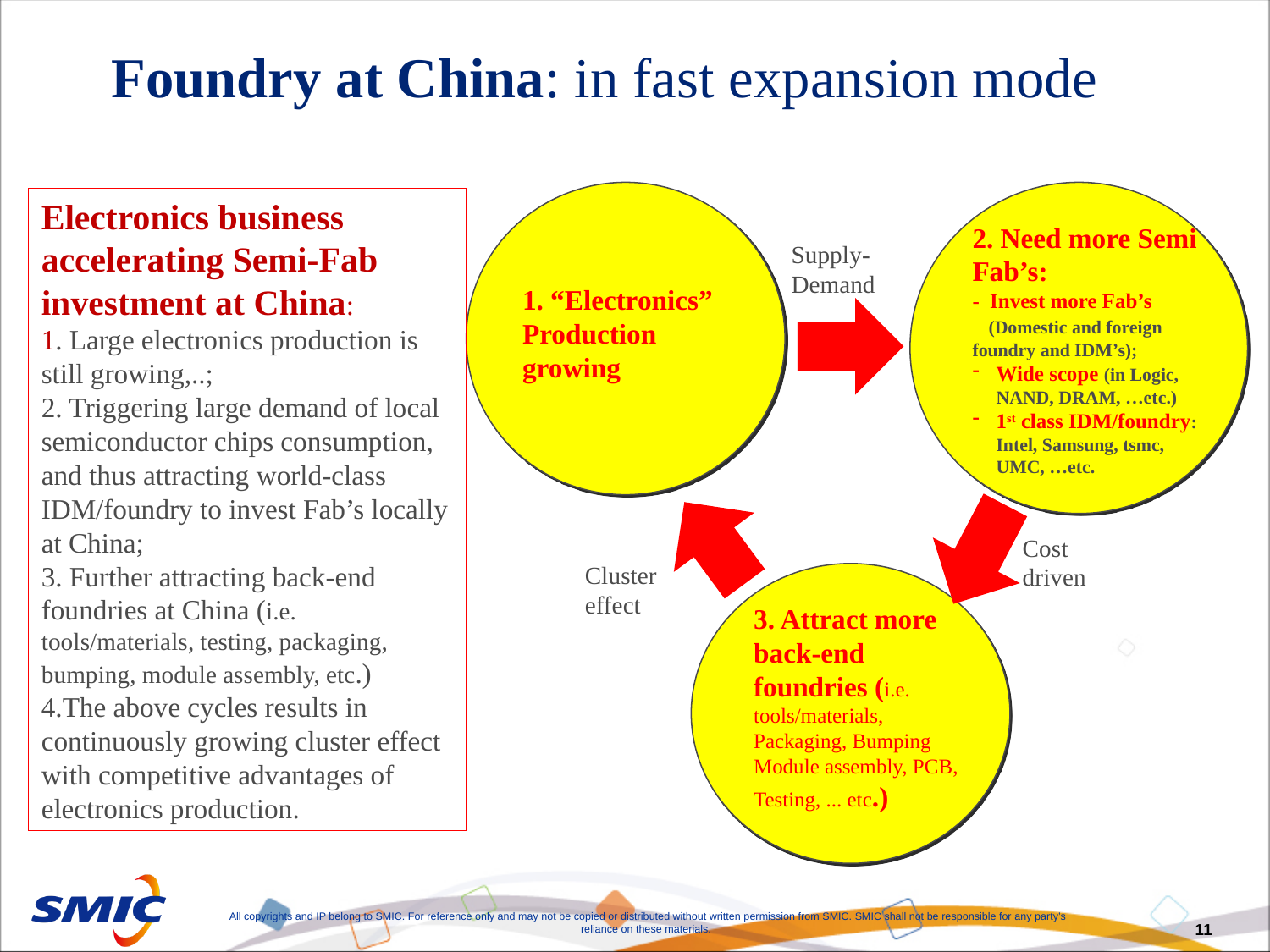

Foundry at China: in fast expansion mode

Electronics business accelerating Semi-Fab investment at China:
1. Large electronics production is still growing,..;
2. Triggering large demand of local semiconductor chips consumption, and thus attracting world-class IDM/foundry to invest Fab’s locally at China;
3. Further attracting back-end foundries at China (i.e. tools/materials, testing, packaging, bumping, module assembly, etc.)
4.The above cycles results in continuously growing cluster effect with competitive advantages of electronics production.
2. Need more Semi Fab’s:
-  Invest more Fab’s
   (Domestic and foreign foundry and IDM’s);
Wide scope (in Logic, NAND, DRAM, …etc.)
1st class IDM/foundry: Intel, Samsung, tsmc, UMC, …etc.
Supply-Demand
1. “Electronics” Production growing

Cost driven
Cluster effect

3. Attract more  back-end foundries (i.e. tools/materials, Packaging, Bumping Module assembly, PCB, Testing, ... etc.)